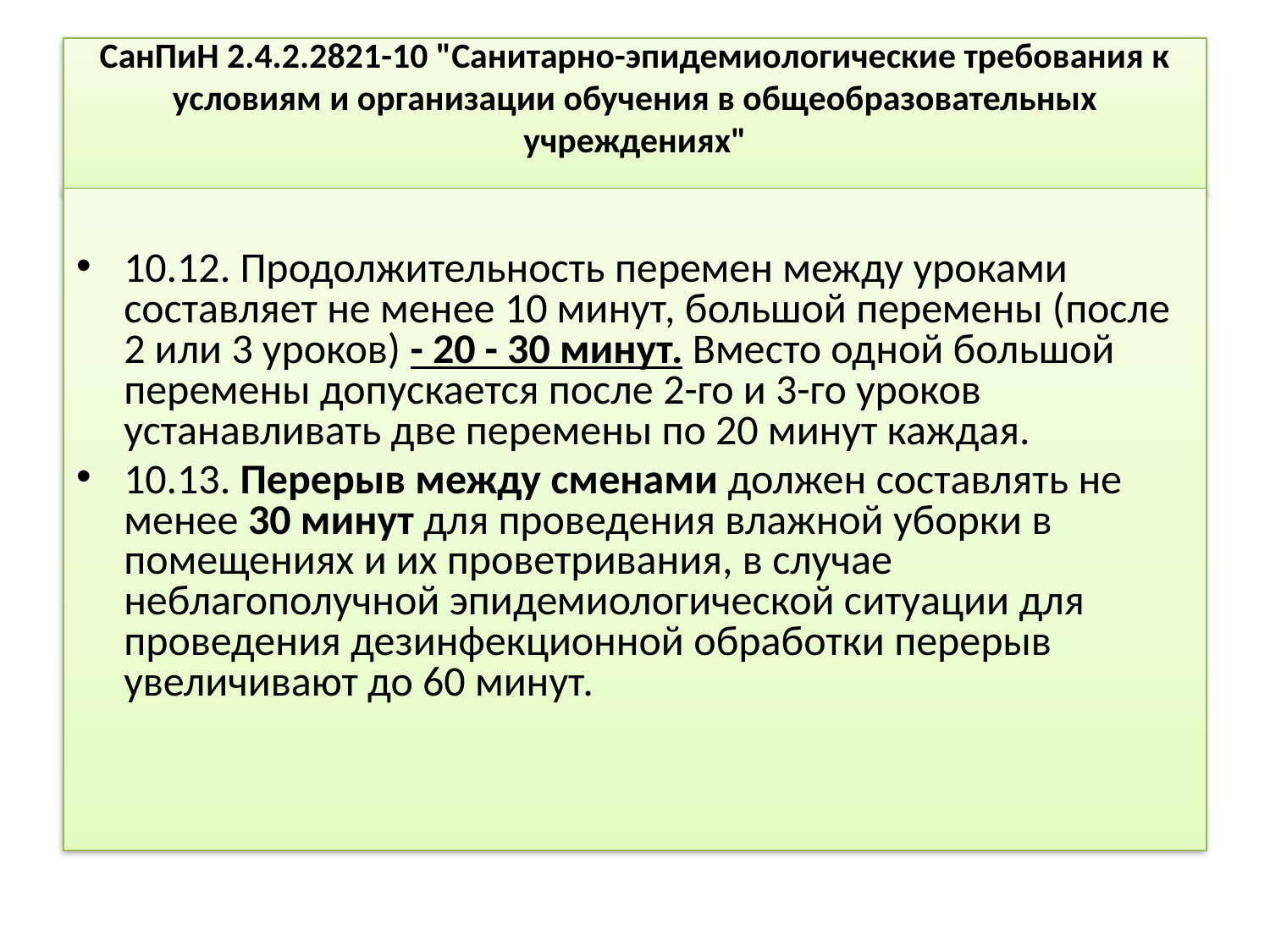

# СанПиН 2.4.2.2821-10 "Санитарно-эпидемиологические требования к условиям и организации обучения в общеобразовательных учреждениях"

10.12. Продолжительность перемен между уроками составляет не менее 10 минут, большой перемены (после 2 или 3 уроков) - 20 - 30 минут. Вместо одной большой перемены допускается после 2-го и 3-го уроков устанавливать две перемены по 20 минут каждая.
10.13. Перерыв между сменами должен составлять не менее 30 минут для проведения влажной уборки в помещениях и их проветривания, в случае неблагополучной эпидемиологической ситуации для проведения дезинфекционной обработки перерыв увеличивают до 60 минут.